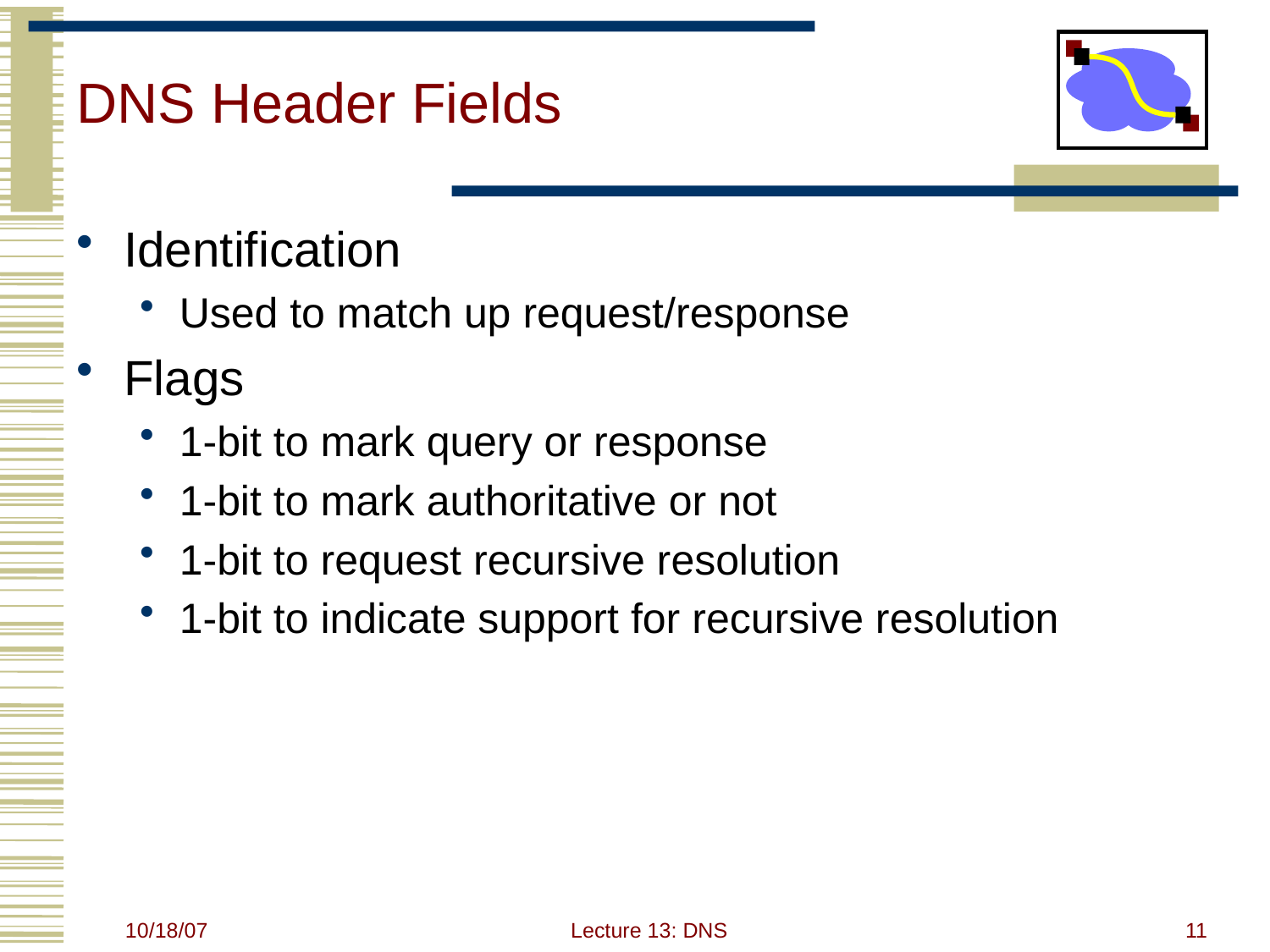

# DNS Header Fields
Identification
Used to match up request/response
Flags
1-bit to mark query or response
1-bit to mark authoritative or not
1-bit to request recursive resolution
1-bit to indicate support for recursive resolution

10/18/07
Lecture 13: DNS
11